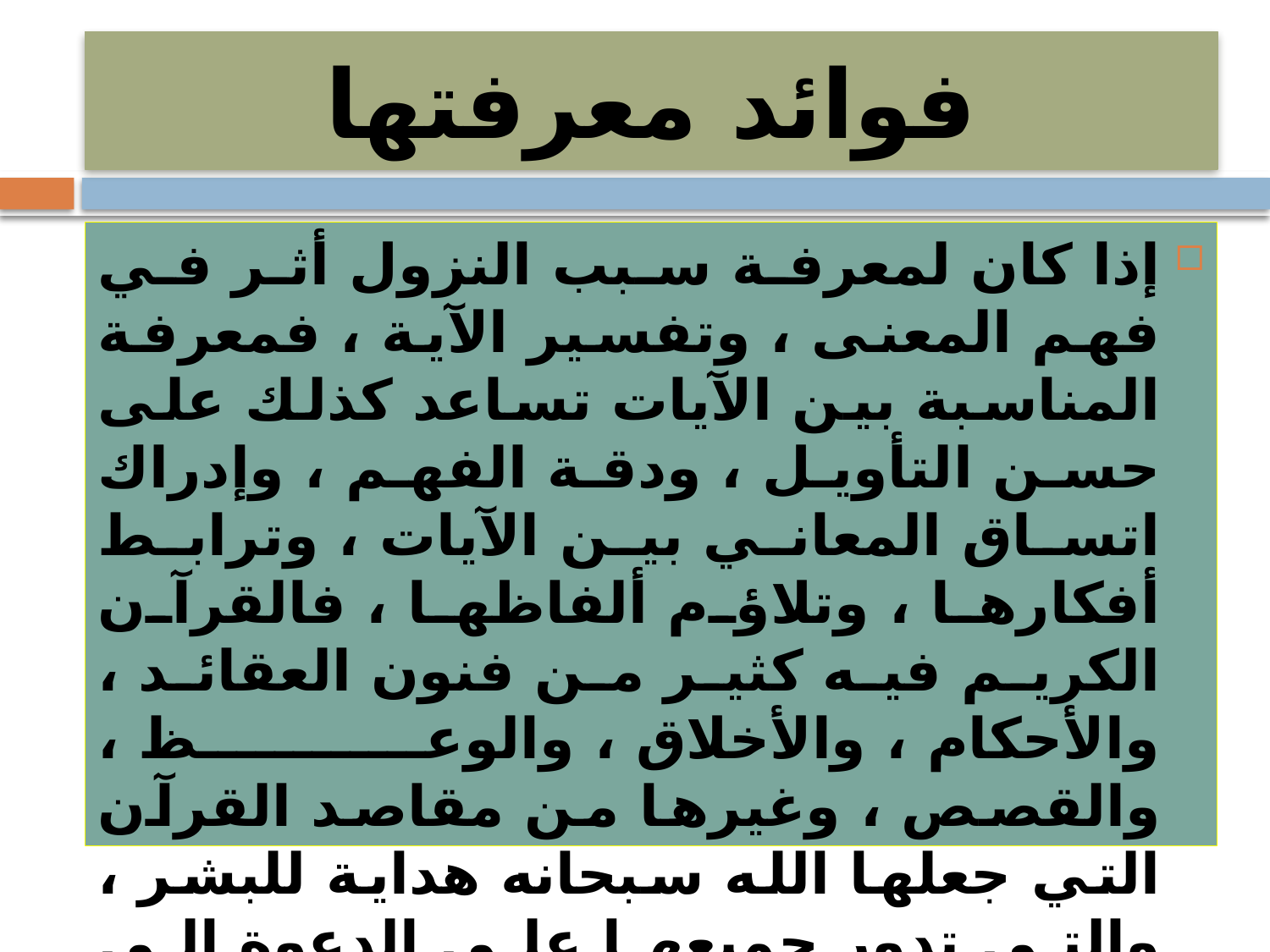

# فوائد معرفتها
إذا كان لمعرفة سبب النزول أثر في فهم المعنى ، وتفسير الآية ، فمعرفة المناسبة بين الآيات تساعد كذلك على حسن التأويل ، ودقة الفهم ، وإدراك اتساق المعاني بين الآيات ، وترابط أفكارها ، وتلاؤم ألفاظها ، فالقرآن الكريم فيه كثير من فنون العقائد ، والأحكام ، والأخلاق ، والوعظ ، والقصص ، وغيرها من مقاصد القرآن التي جعلها الله سبحانه هداية للبشر ، والتي تدور جميعها على الدعوة إلى الله ، والقرآن يبث هذا المعنى من خلال المقاصد ، والأغراض الموزعة على كافة الآيات والسور ، فلو جمع كل نوع على حدة ، لفقد القرآن بذلك أعظم مزايا هدايته المقصودة .